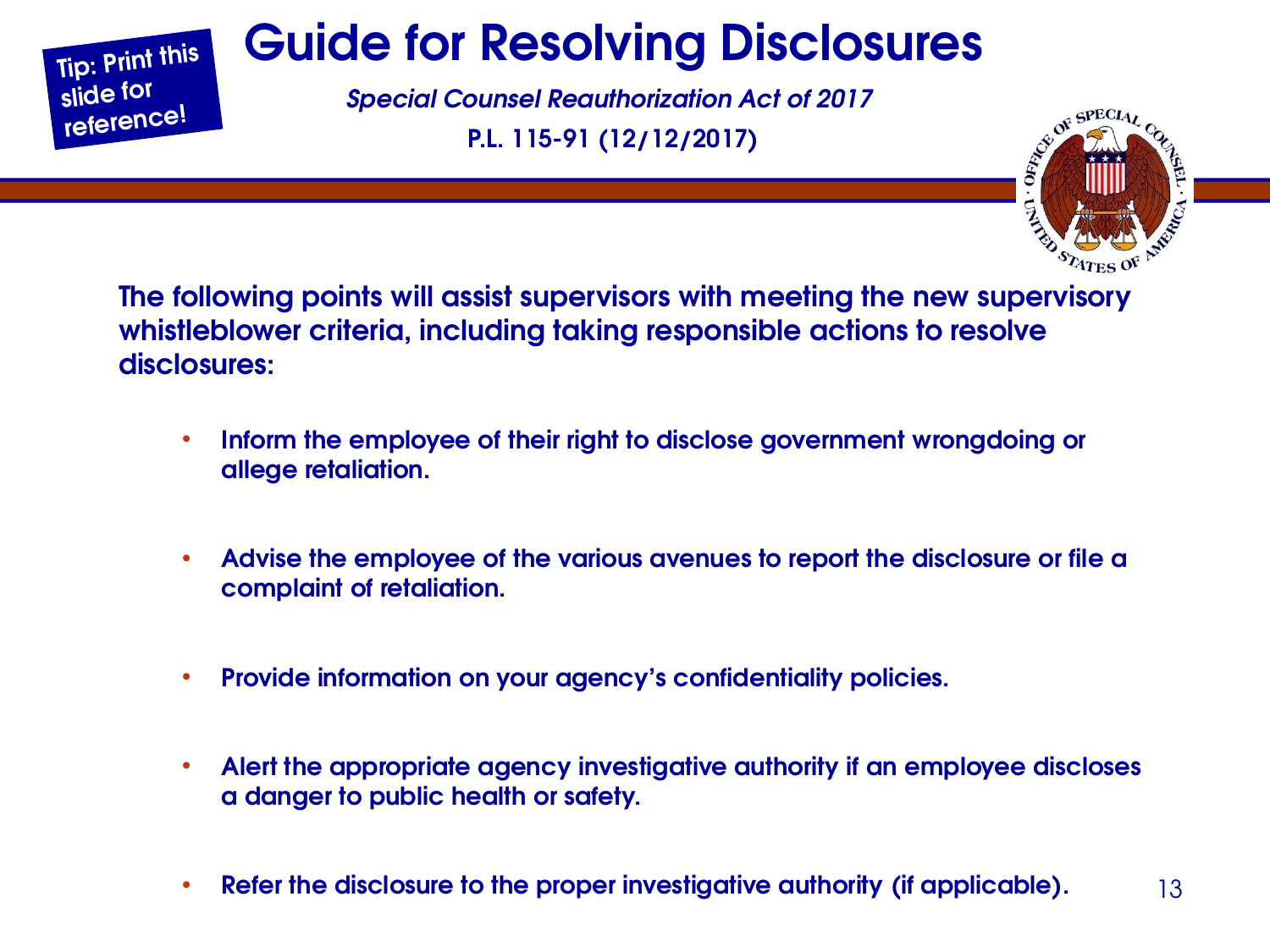

# Guide for Resolving Disclosures Special Counsel Reauthorization Act of 2017 P.L. 115-91 (12/12/2017)
Tip: Print this slide for reference!

The following points will assist supervisors with meeting the new supervisory whistleblower criteria, including taking responsible actions to resolve disclosures:

Inform the employee of their right to disclose government wrongdoing or allege retaliation.

Advise the employee of the various avenues to report the disclosure or file a complaint of retaliation.

Provide information on your agency’s confidentiality policies.

Alert the appropriate agency investigative authority if an employee discloses a danger to public health or safety.

Refer the disclosure to the proper investigative authority (if applicable).

13